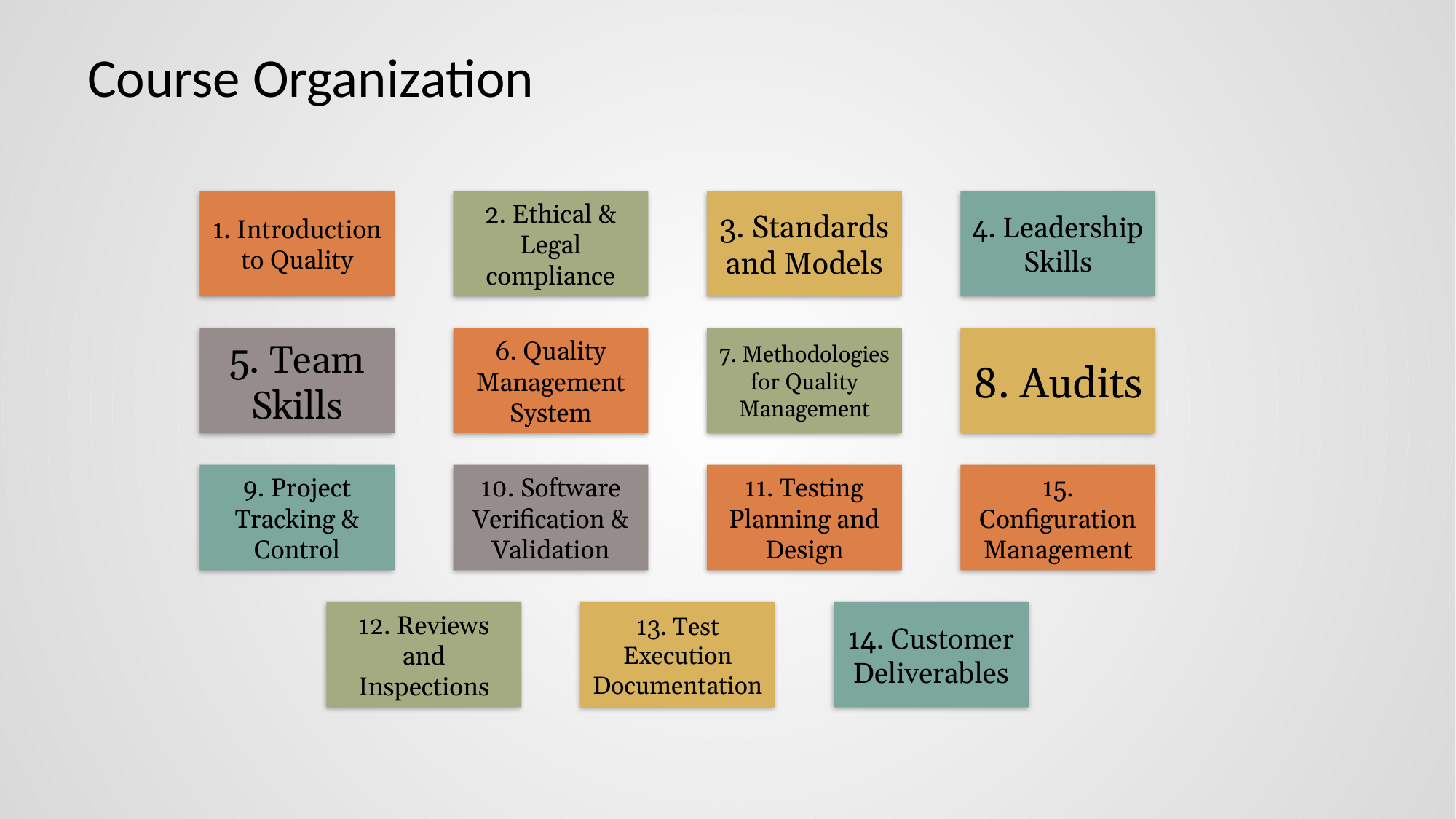

# Course Organization
1. Introduction to Quality
2. Ethical & Legal compliance
3. Standards and Models
4. Leadership Skills
5. Team Skills
6. Quality Management System
7. Methodologies for Quality Management
8. Audits
9. Project Tracking & Control
11. Testing Planning and Design
10. Software Verification & Validation
12. Reviews and Inspections
13. Test Execution Documentation
14. Customer Deliverables
15. Configuration Management